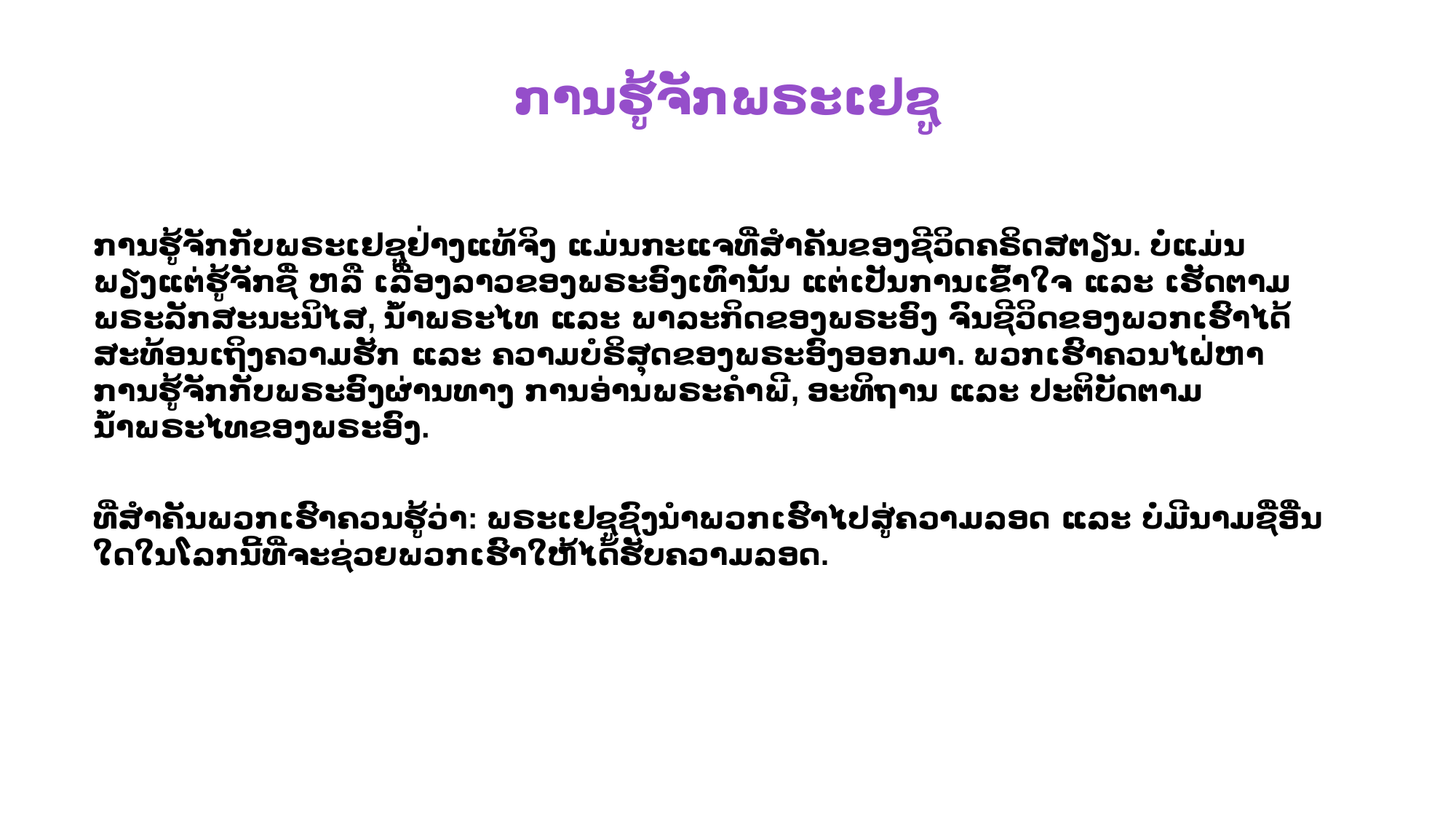

ການຮູ້ຈັກພຣະເຢຊູ
ການຮູ້ຈັກກັບພຣະເຢຊູຢ່າງແທ້ຈິງ ແມ່ນກະແຈທີ່ສໍາຄັນຂອງຊີວິດຄຣິດສຕຽນ. ບໍ່ແມ່ນພຽງແຕ່ຮູ້ຈັກຊື່ ຫລື ເລື່ອງລາວຂອງພຣະອົງເທົ່ານັ້ນ ແຕ່ເປັນການເຂົ້າໃຈ ແລະ ເຮັດຕາມ ພຣະລັກສະນະນິໄສ, ນໍ້າພຣະໄທ ແລະ ພາລະກິດຂອງພຣະອົງ ຈົນຊີວິດຂອງພວກເຮົາໄດ້ສະທ້ອນເຖິງຄວາມຮັກ ແລະ ຄວາມບໍຣິສຸດຂອງພຣະອົງອອກມາ. ພວກເຮົາຄວນໄຝ່ຫາການຮູ້ຈັກກັບພຣະອົງຜ່ານທາງ ການອ່ານພຣະຄໍາພີ, ອະທິຖານ ແລະ ປະຕິບັດຕາມນໍ້າພຣະໄທຂອງພຣະອົງ.

ທີ່ສໍາຄັນພວກເຮົາຄວນຮູ້ວ່າ: ພຣະເຢຊູຊົງນໍາພວກເຮົາໄປສູ່ຄວາມລອດ ແລະ ບໍ່ມີນາມຊື່ອື່ນໃດໃນໂລກນີ້ທີ່ຈະຊ່ວຍພວກເຮົາໃຫ້ໄດ້ຮັບຄວາມລອດ.